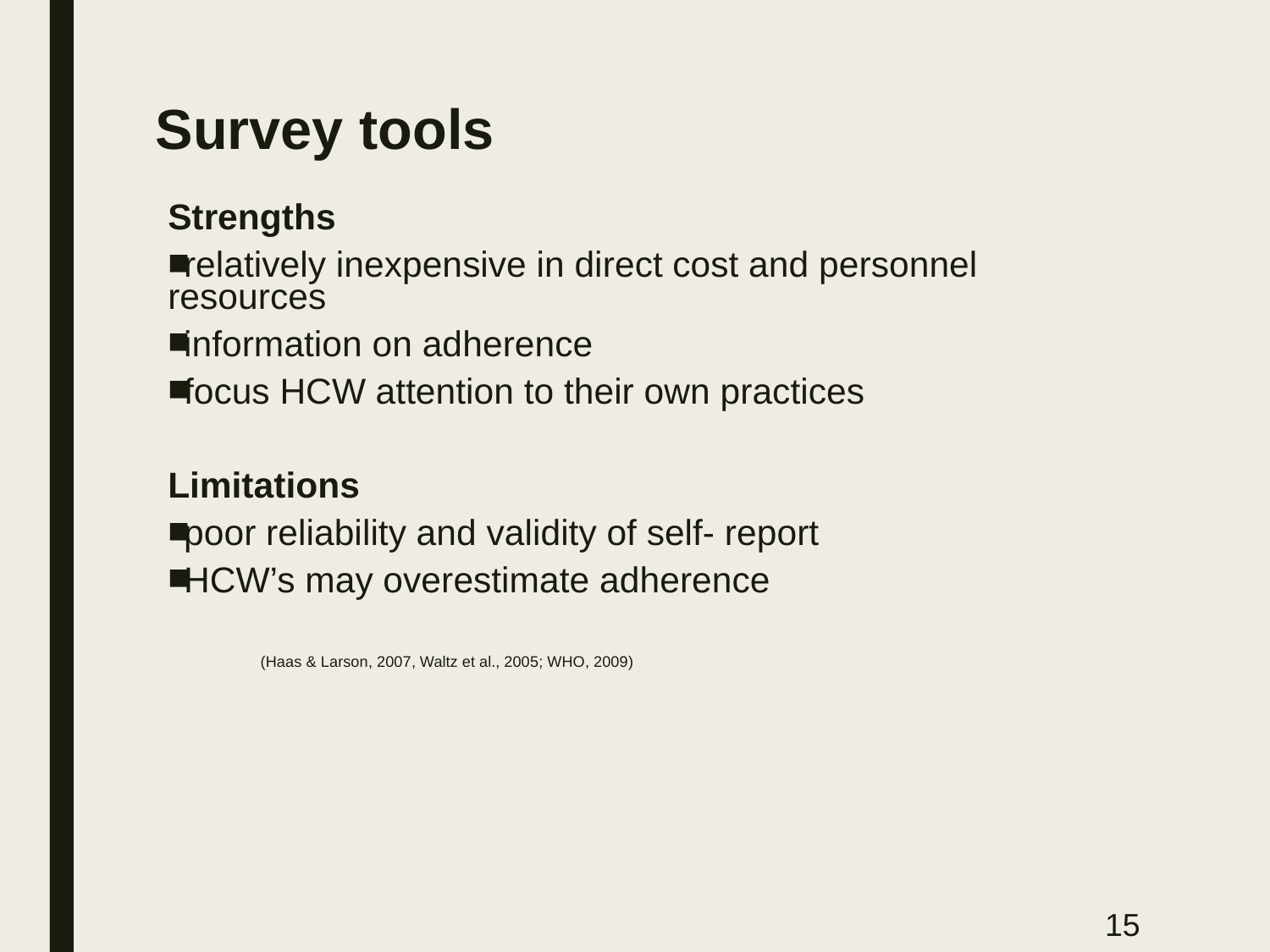

# Survey tools
Strengths
relatively inexpensive in direct cost and personnel resources
information on adherence
focus HCW attention to their own practices

Limitations
poor reliability and validity of self- report
HCW’s may overestimate adherence

				(Haas & Larson, 2007, Waltz et al., 2005; WHO, 2009)

15